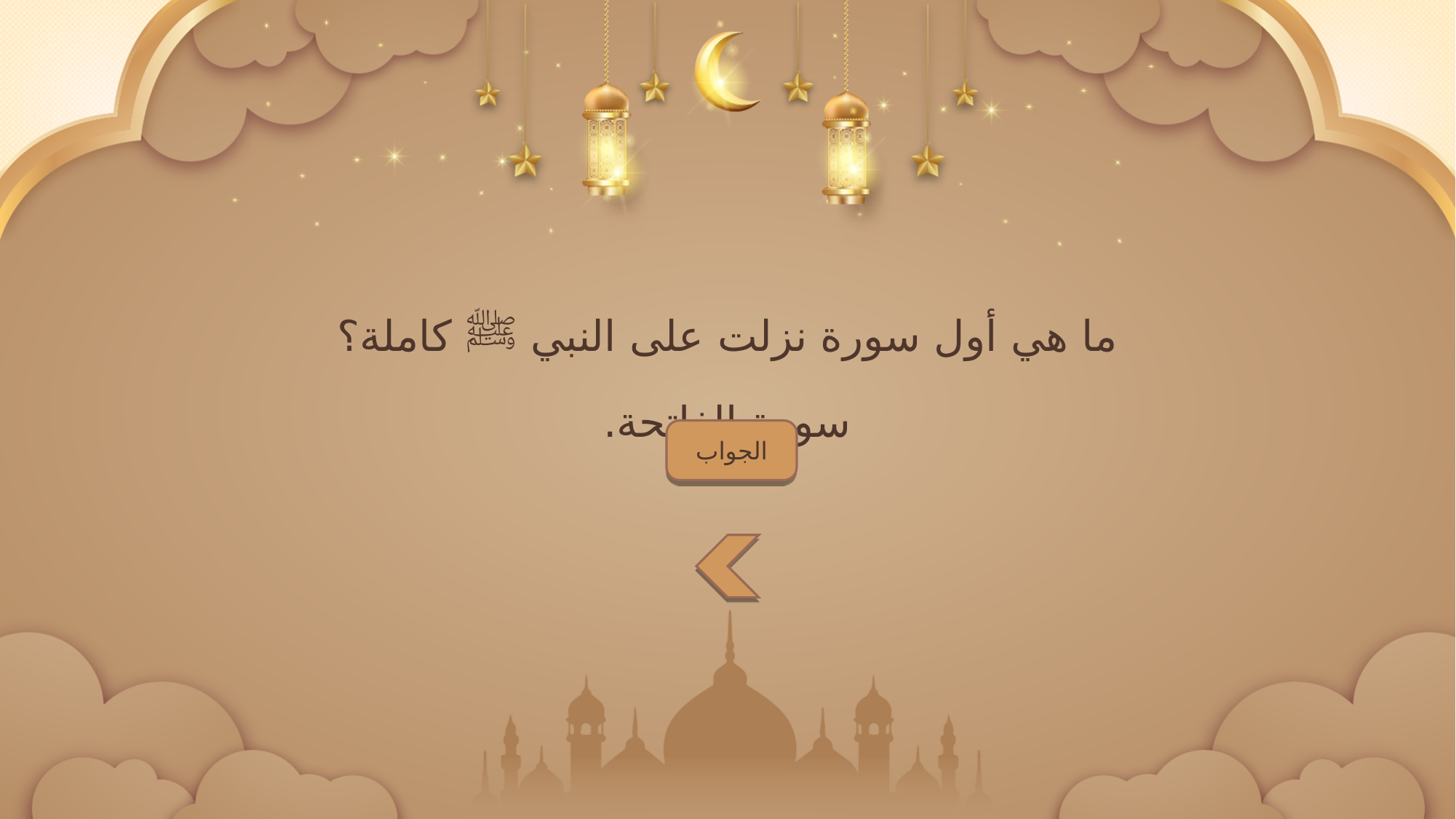

ما هي أول سورة نزلت على النبي ﷺ كاملة؟
سورة الفاتحة.
الجواب